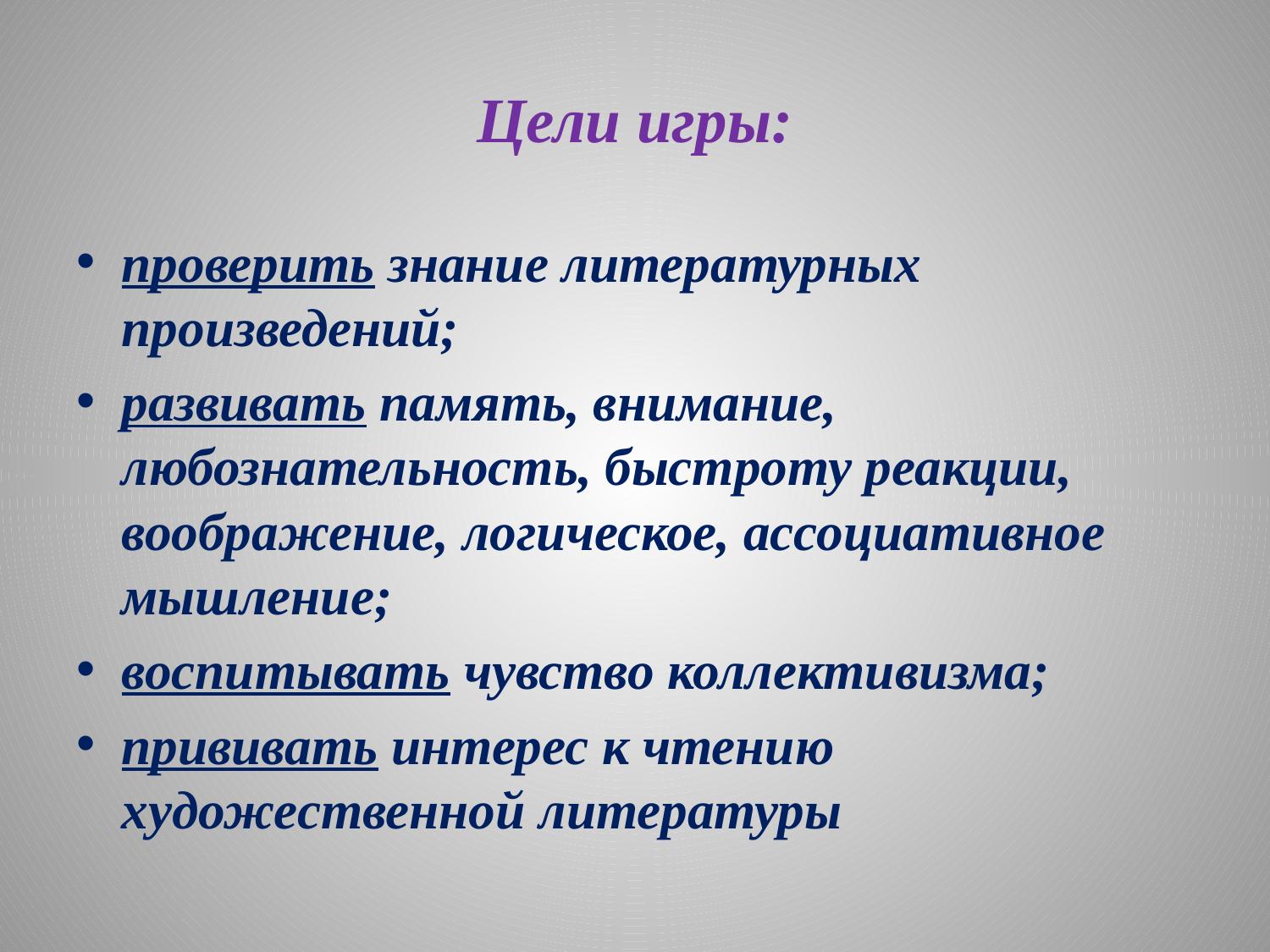

# Цели игры:
проверить знание литературных произведений;
развивать память, внимание, любознательность, быстроту реакции, воображение, логическое, ассоциативное мышление;
воспитывать чувство коллективизма;
прививать интерес к чтению художественной литературы